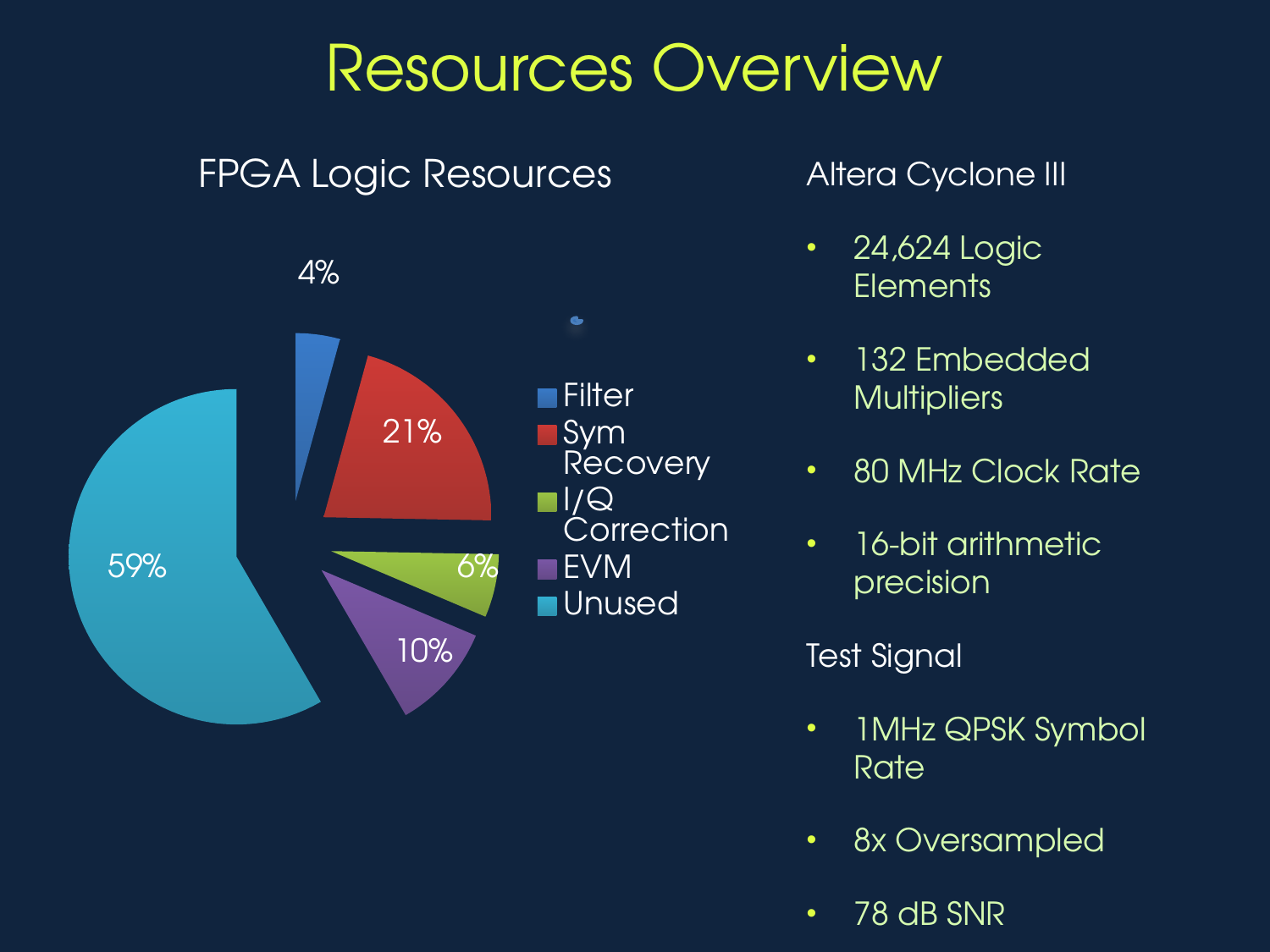

# Resources Overview

### Chart: FPGA Logic Resources

| Category | FPGA Logic Resources |
|---|---|
| Filter | 1049.0 |
| Sym Recovery | 5181.0 |
| I/Q Correction | 1500.0 |
| EVM | 2520.0 |
| Unused | 14374.0 |
Altera Cyclone III
24,624 Logic Elements
132 Embedded Multipliers
80 MHz Clock Rate
16-bit arithmetic precision
Test Signal
1MHz QPSK Symbol Rate
8x Oversampled
78 dB SNR

59%
6%
10%